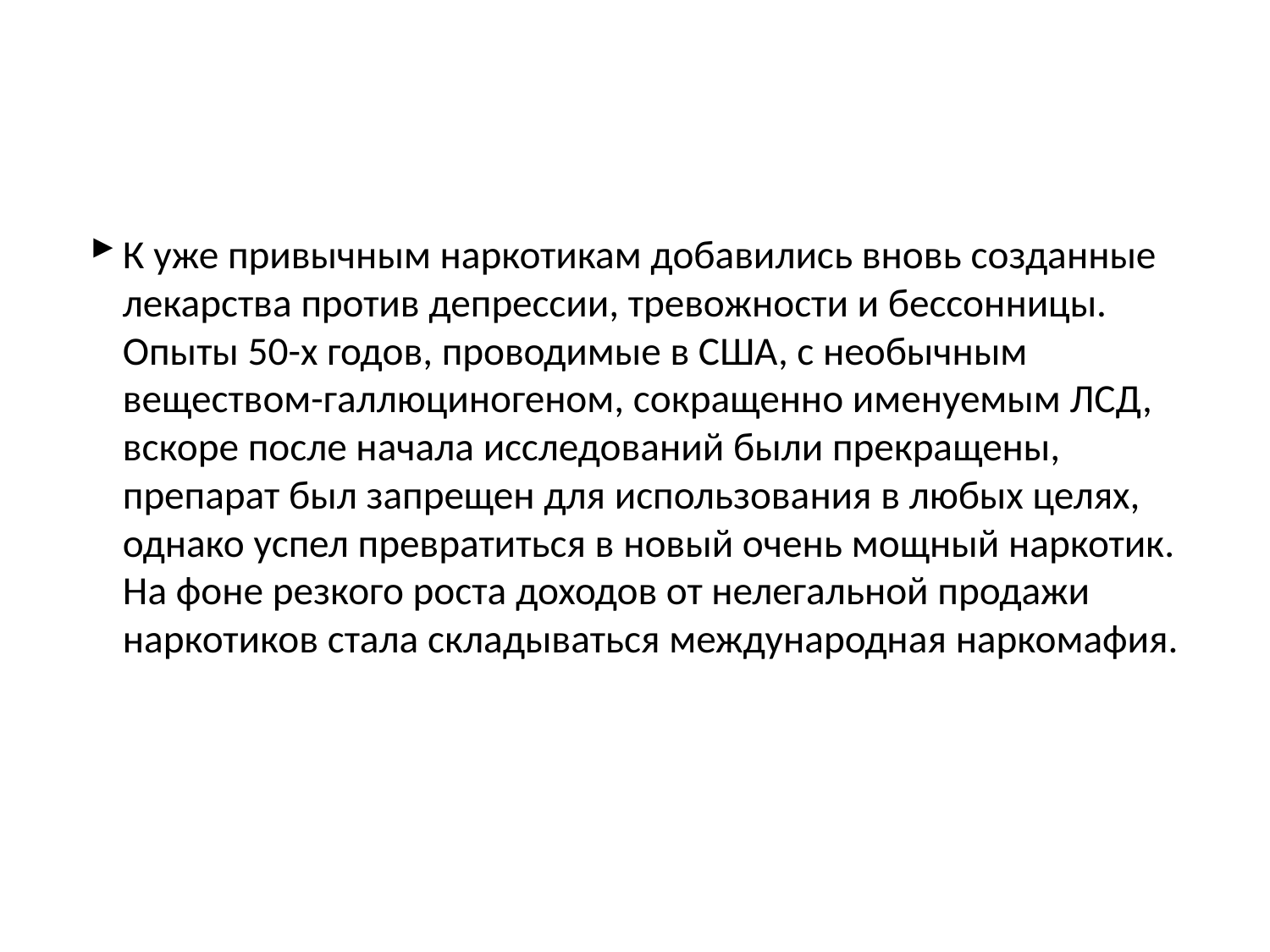

К уже привычным наркотикам добавились вновь созданные лекарства против депрессии, тревожности и бессонницы.
Опыты 50-х годов, проводимые в США, с необычным веществом-галлюциногеном, сокращенно именуемым ЛСД, вскоре после начала исследований были прекращены, препарат был запрещен для использования в любых целях, однако успел превратиться в новый очень мощный наркотик.
На фоне резкого роста доходов от нелегальной продажи наркотиков стала складываться международная наркомафия.